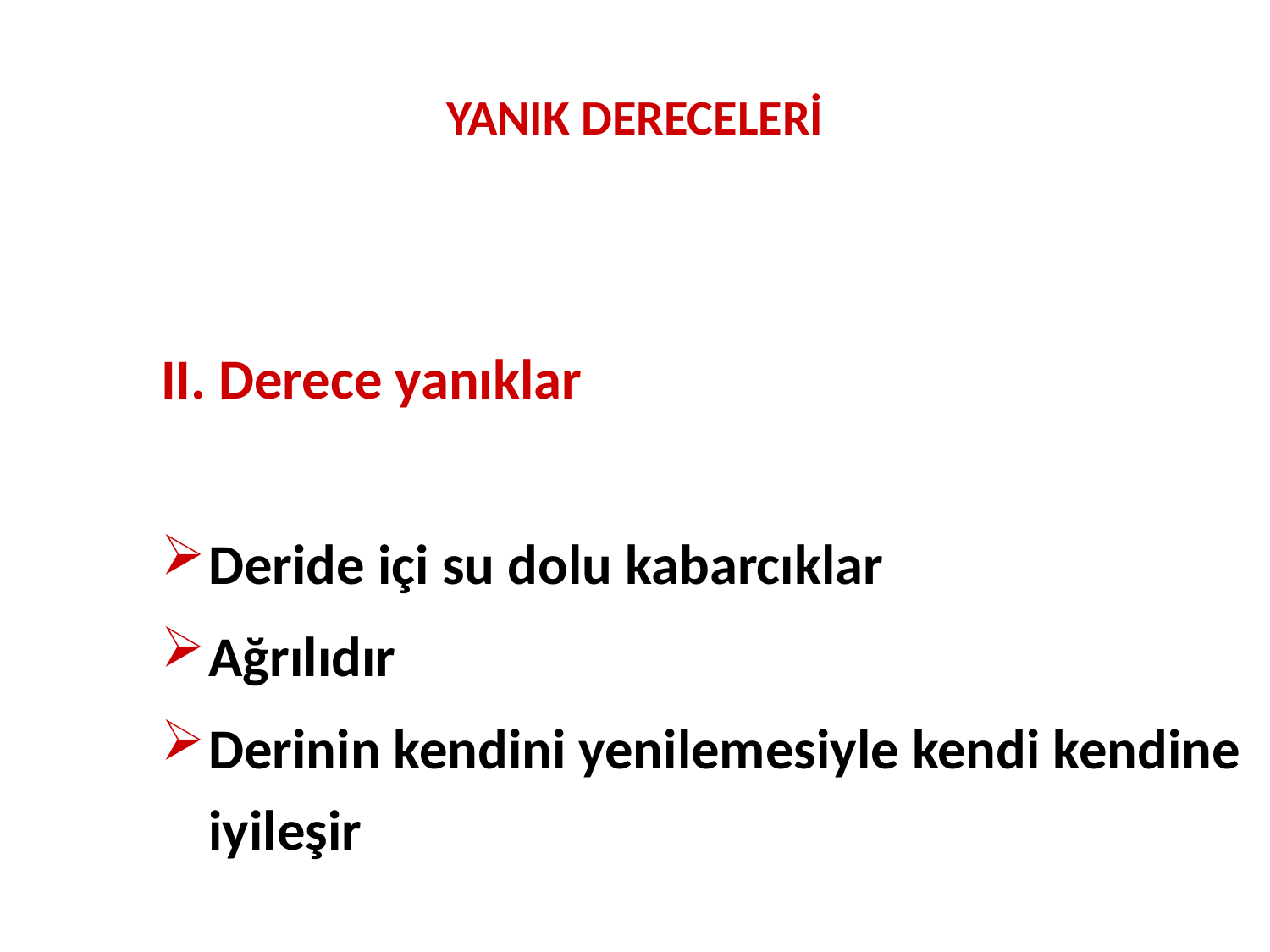

YANIK DERECELERİ
II. Derece yanıklar

Deride içi su dolu kabarcıklar
Ağrılıdır
Derinin kendini yenilemesiyle kendi kendine iyileşir